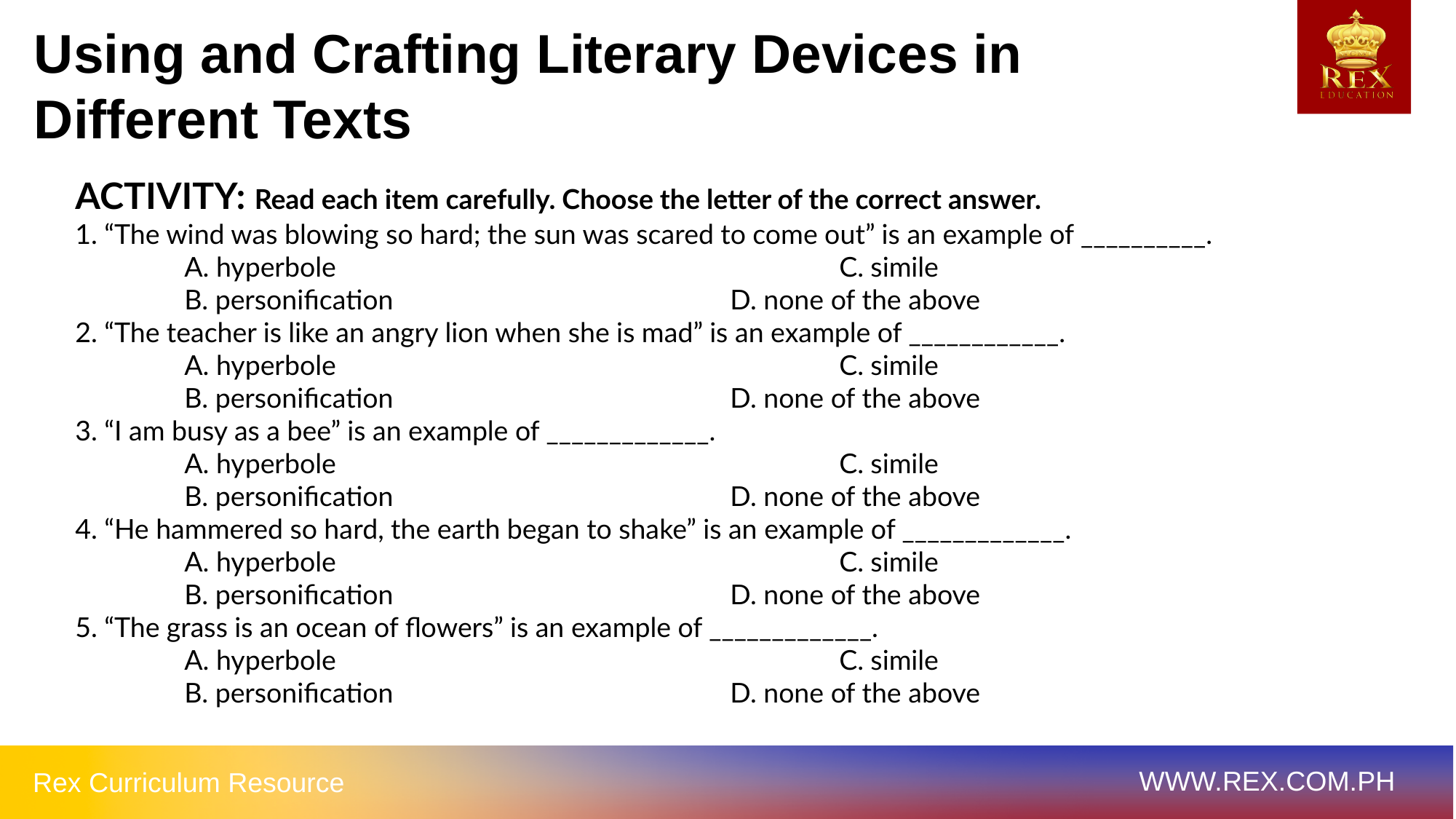

Using and Crafting Literary Devices in Different Texts
ACTIVITY: Read each item carefully. Choose the letter of the correct answer.
1. “The wind was blowing so hard; the sun was scared to come out” is an example of __________.
	A. hyperbole					C. simile
	B. personification				D. none of the above
2. “The teacher is like an angry lion when she is mad” is an example of ____________.
	A. hyperbole					C. simile
	B. personification				D. none of the above
3. “I am busy as a bee” is an example of _____________.
	A. hyperbole					C. simile
	B. personification				D. none of the above
4. “He hammered so hard, the earth began to shake” is an example of _____________.
	A. hyperbole					C. simile
	B. personification				D. none of the above
5. “The grass is an ocean of flowers” is an example of _____________.
	A. hyperbole					C. simile
	B. personification				D. none of the above